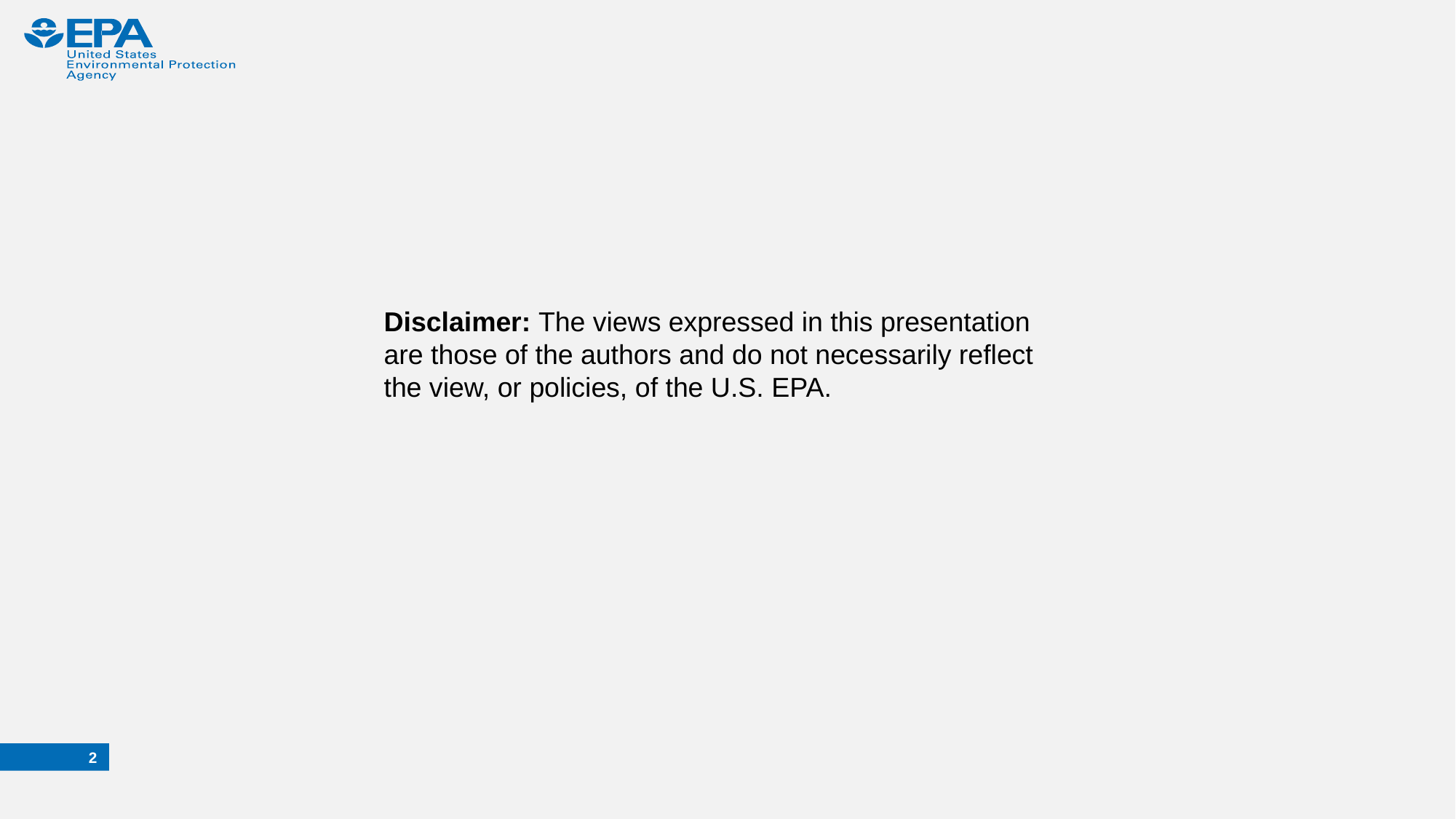

Disclaimer: The views expressed in this presentation are those of the authors and do not necessarily reflect the view, or policies, of the U.S. EPA.
2